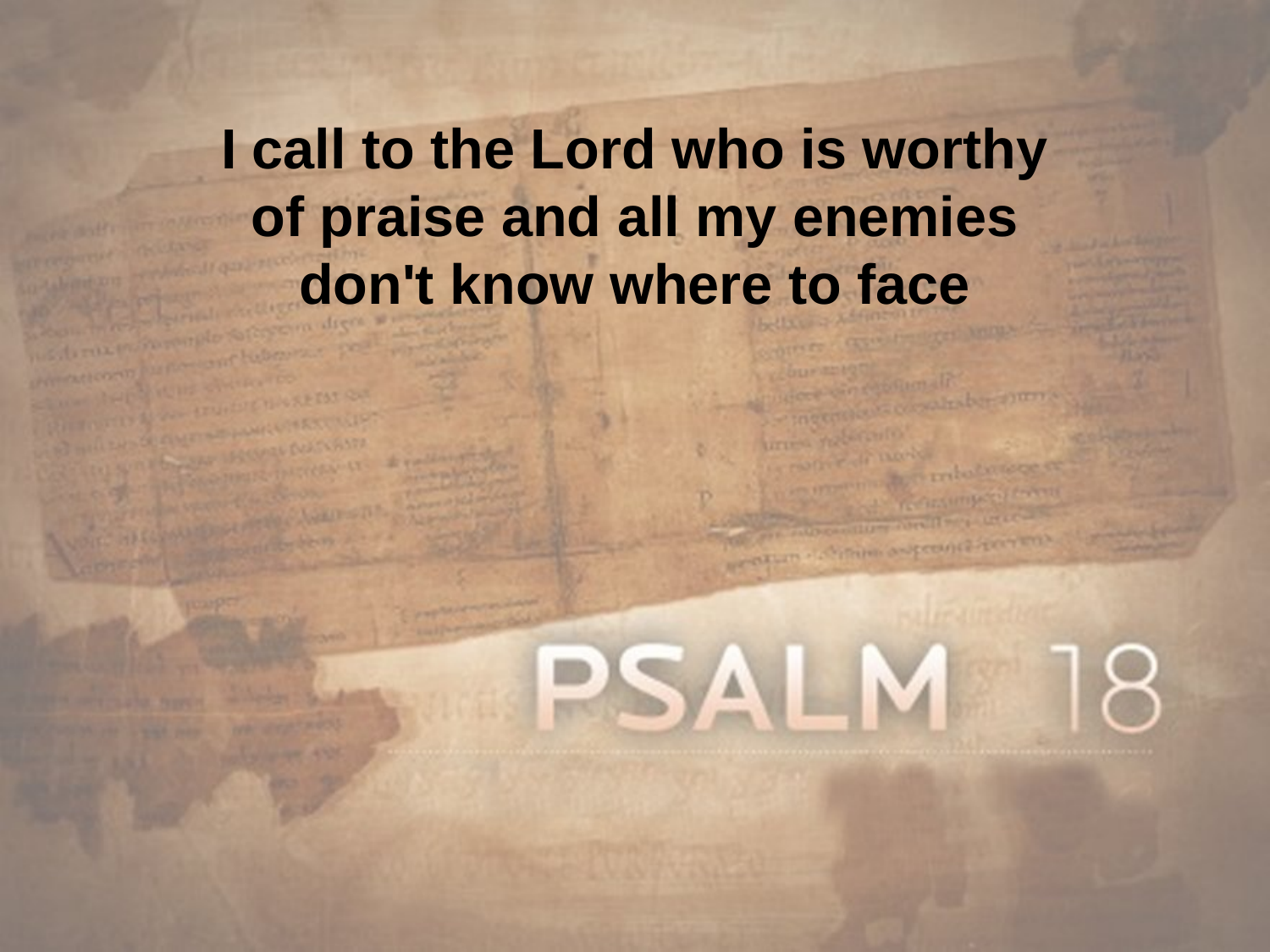

I call to the Lord who is worthy of praise and all my enemies don't know where to face